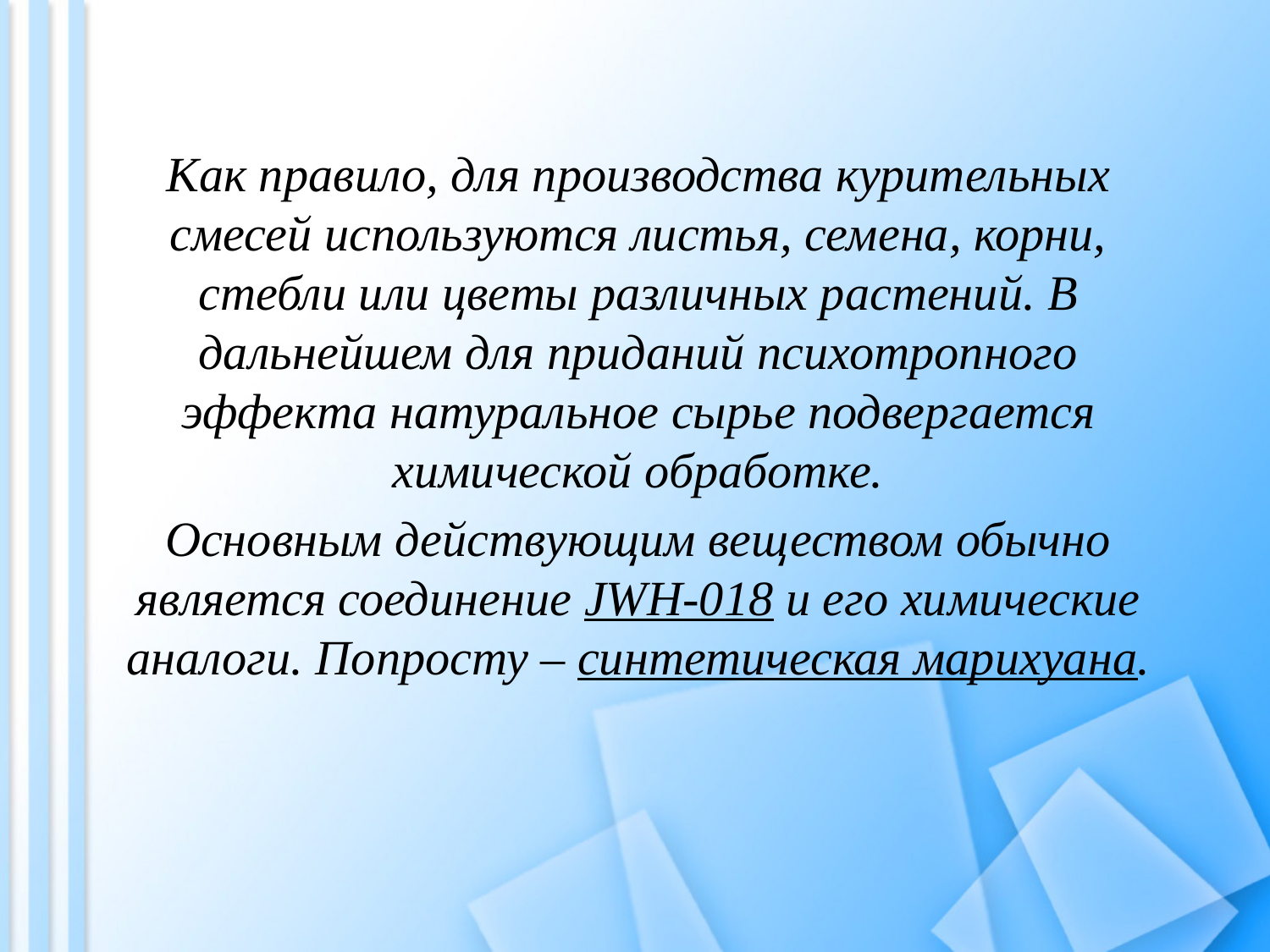

Как правило, для производства курительных смесей используются листья, семена, корни, стебли или цветы различных растений. В дальнейшем для приданий психотропного эффекта натуральное сырье подвергается химической обработке.
Основным действующим веществом обычно является соединение JWH-018 и его химические аналоги. Попросту – синтетическая марихуана.